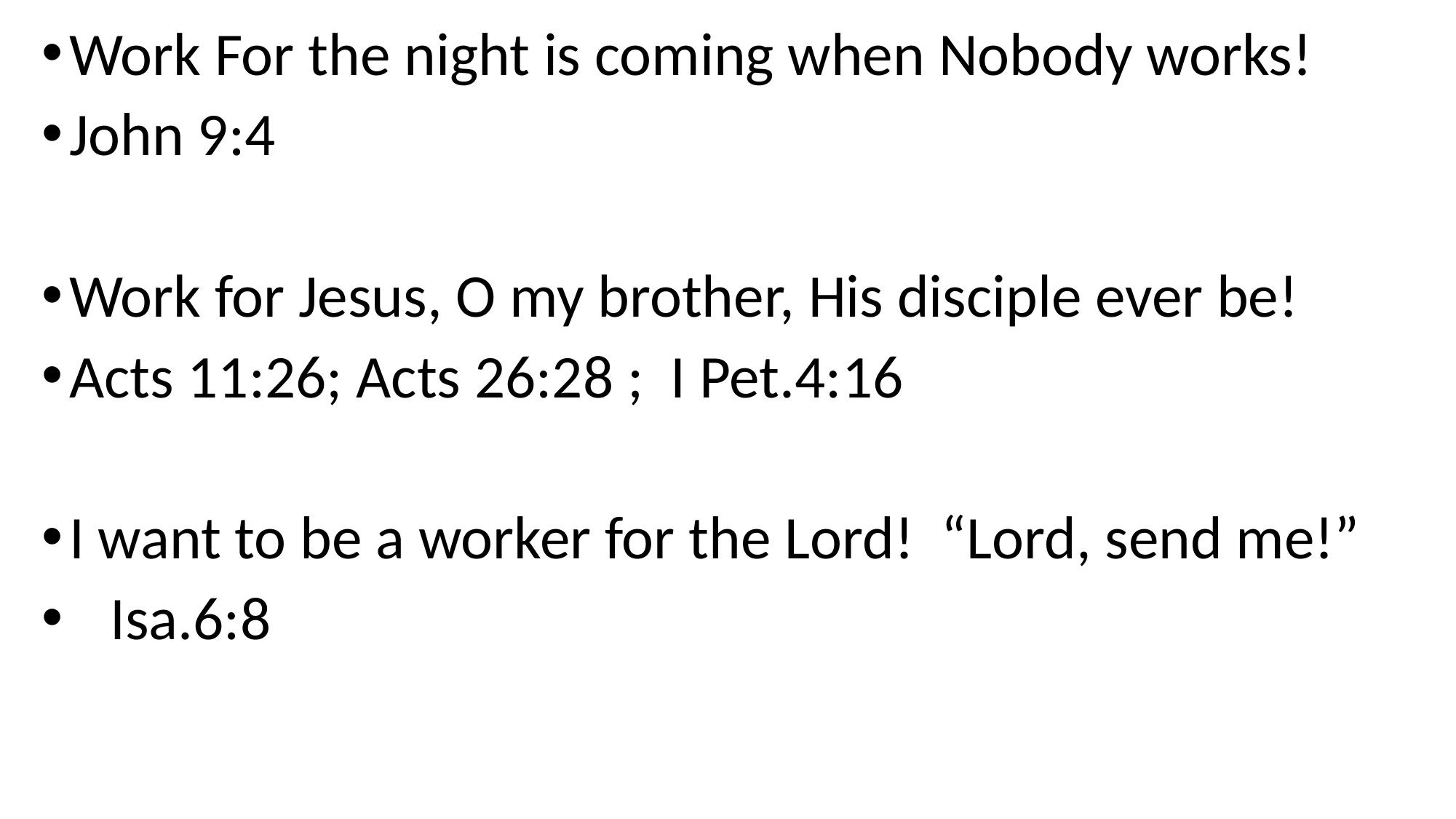

Work For the night is coming when Nobody works!
John 9:4

Work for Jesus, O my brother, His disciple ever be!
Acts 11:26; Acts 26:28 ;  I Pet.4:16

I want to be a worker for the Lord!  “Lord, send me!”
   Isa.6:8